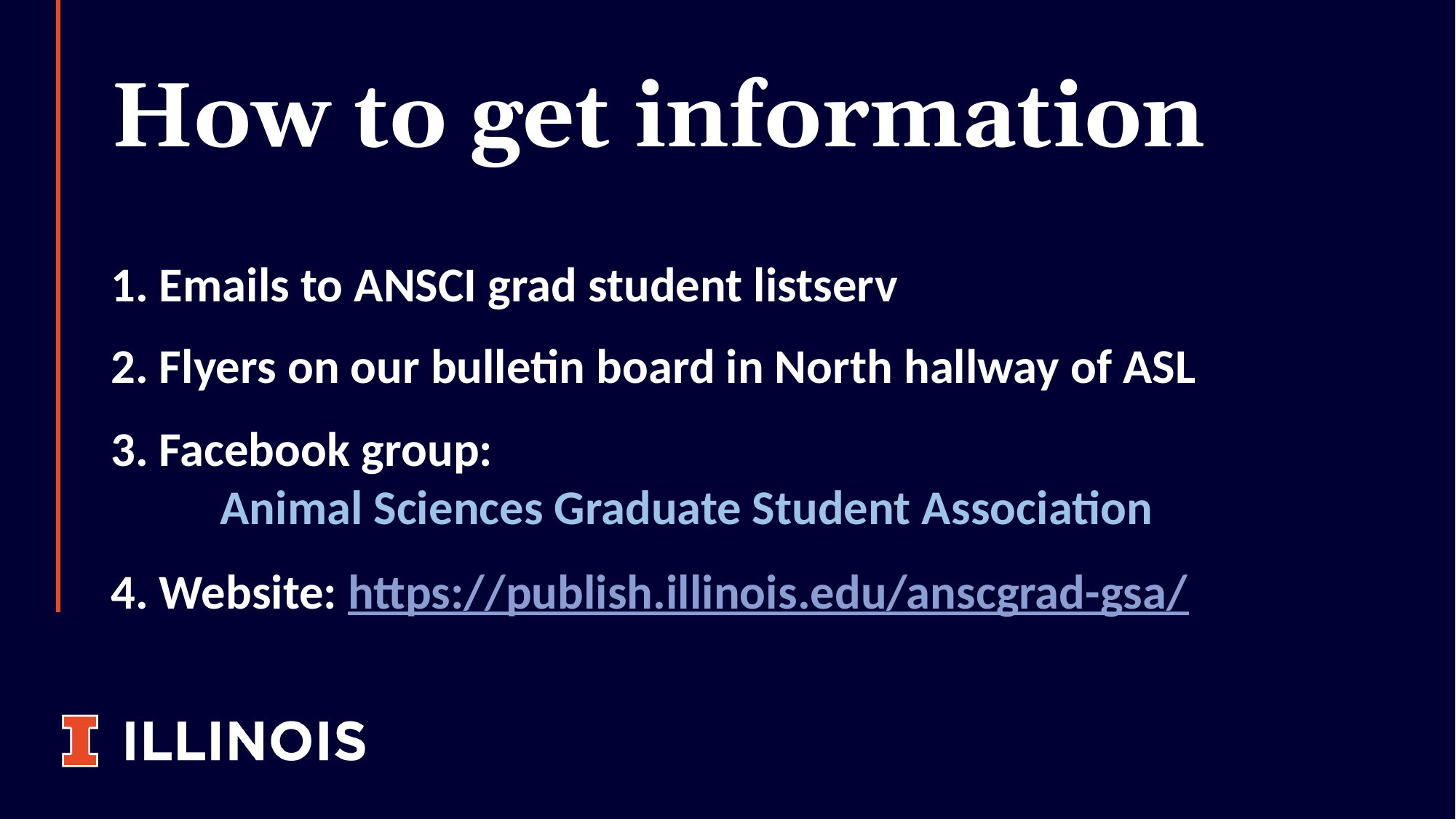

# How to get information
1. Emails to ANSCI grad student listserv
2. Flyers on our bulletin board in North hallway of ASL
3. Facebook group:
	Animal Sciences Graduate Student Association
4. Website: https://publish.illinois.edu/anscgrad-gsa/